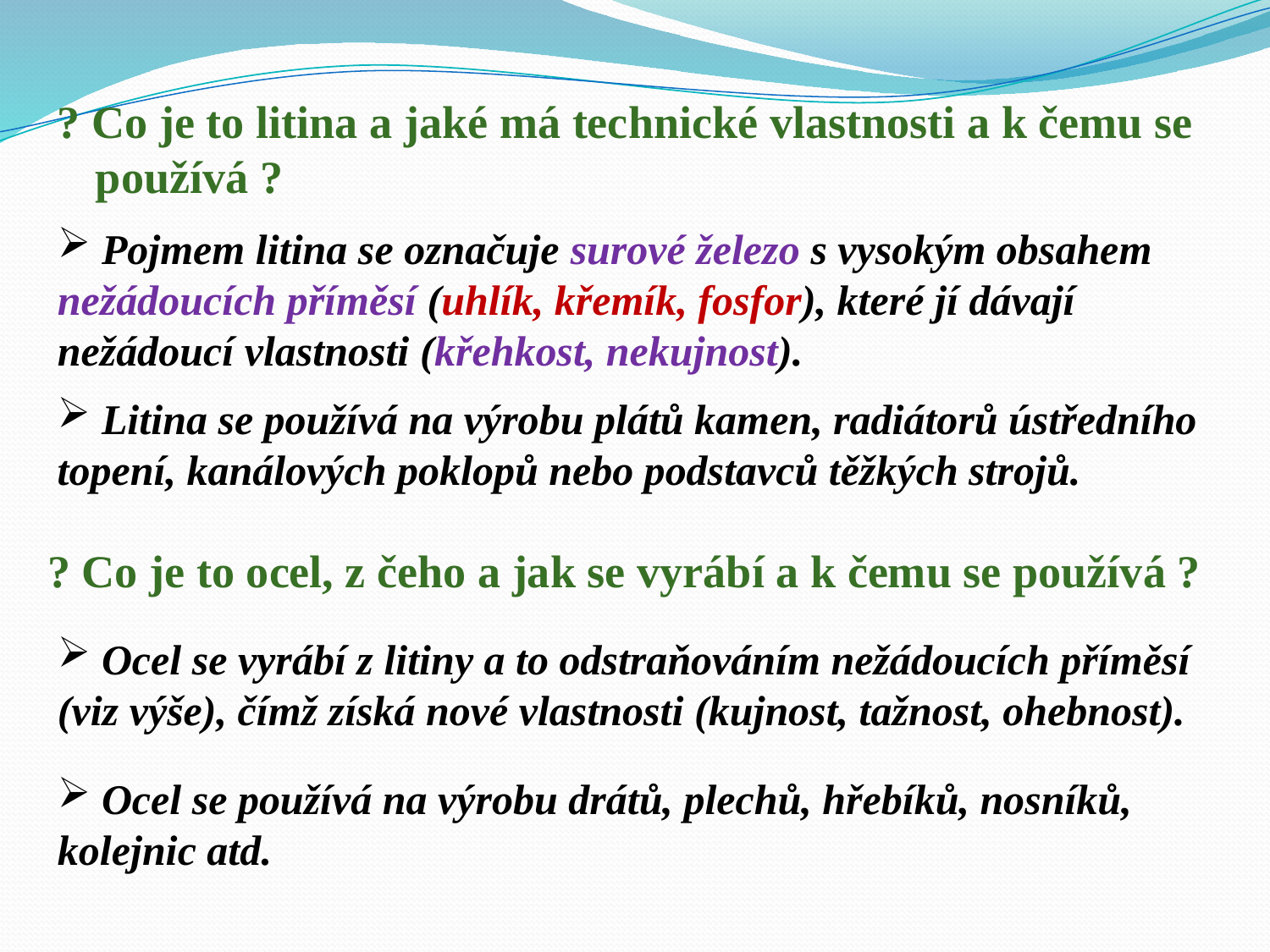

? Co je to litina a jaké má technické vlastnosti a k čemu se používá ?
 Pojmem litina se označuje surové železo s vysokým obsahem nežádoucích příměsí (uhlík, křemík, fosfor), které jí dávají nežádoucí vlastnosti (křehkost, nekujnost).
 Litina se používá na výrobu plátů kamen, radiátorů ústředního topení, kanálových poklopů nebo podstavců těžkých strojů.
? Co je to ocel, z čeho a jak se vyrábí a k čemu se používá ?
 Ocel se vyrábí z litiny a to odstraňováním nežádoucích příměsí (viz výše), čímž získá nové vlastnosti (kujnost, tažnost, ohebnost).
 Ocel se používá na výrobu drátů, plechů, hřebíků, nosníků, kolejnic atd.